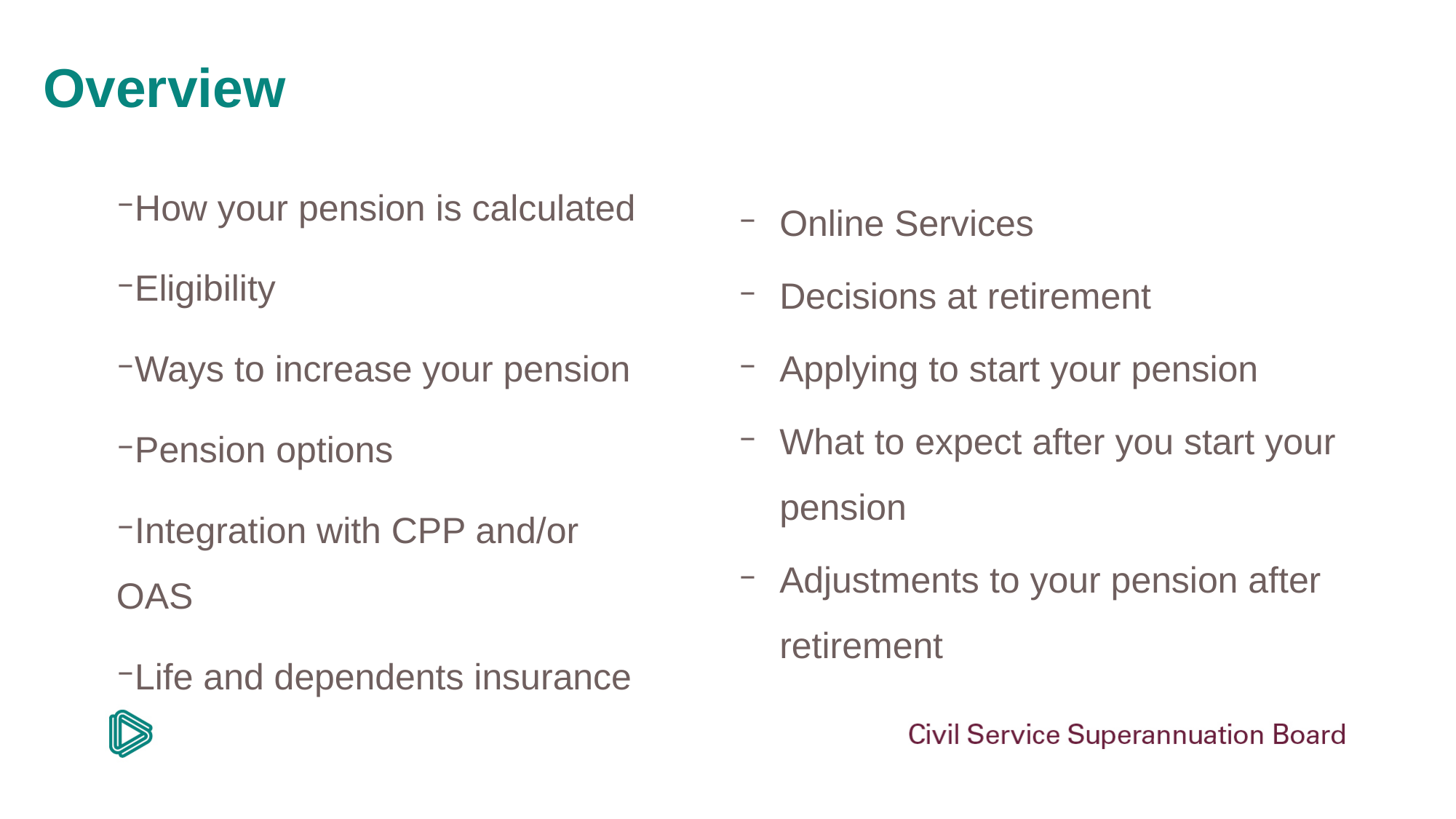

# Overview
How your pension is calculated
Eligibility
Ways to increase your pension
Pension options
Integration with CPP and/or       OAS
Life and dependents insurance

Online Services
Decisions at retirement
Applying to start your pension
What to expect after you start your pension
Adjustments to your pension after retirement